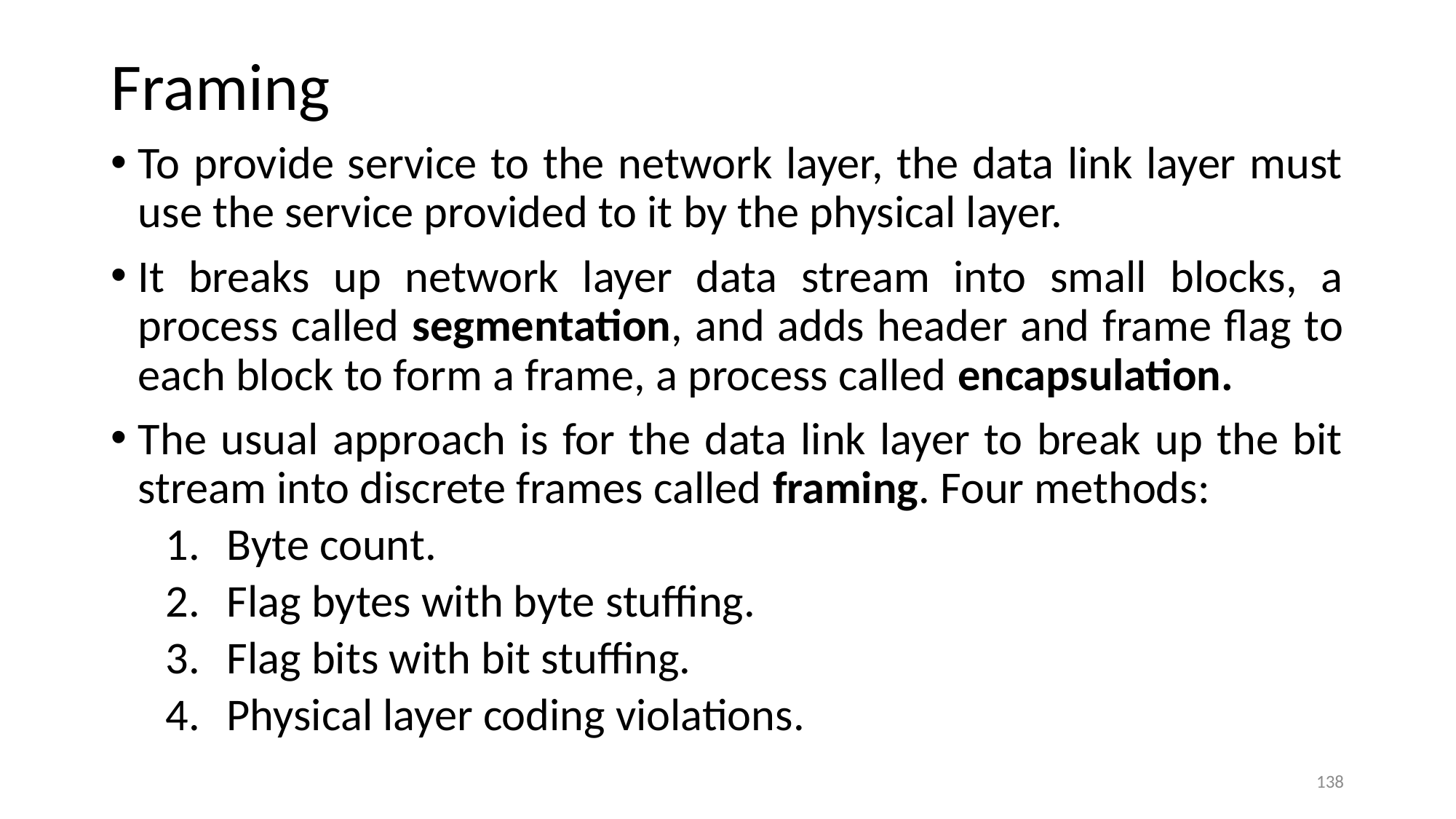

# Framing
To provide service to the network layer, the data link layer must use the service provided to it by the physical layer.
It breaks up network layer data stream into small blocks, a process called segmentation, and adds header and frame flag to each block to form a frame, a process called encapsulation.
The usual approach is for the data link layer to break up the bit stream into discrete frames called framing. Four methods:
Byte count.
Flag bytes with byte stuffing.
Flag bits with bit stuffing.
Physical layer coding violations.
138